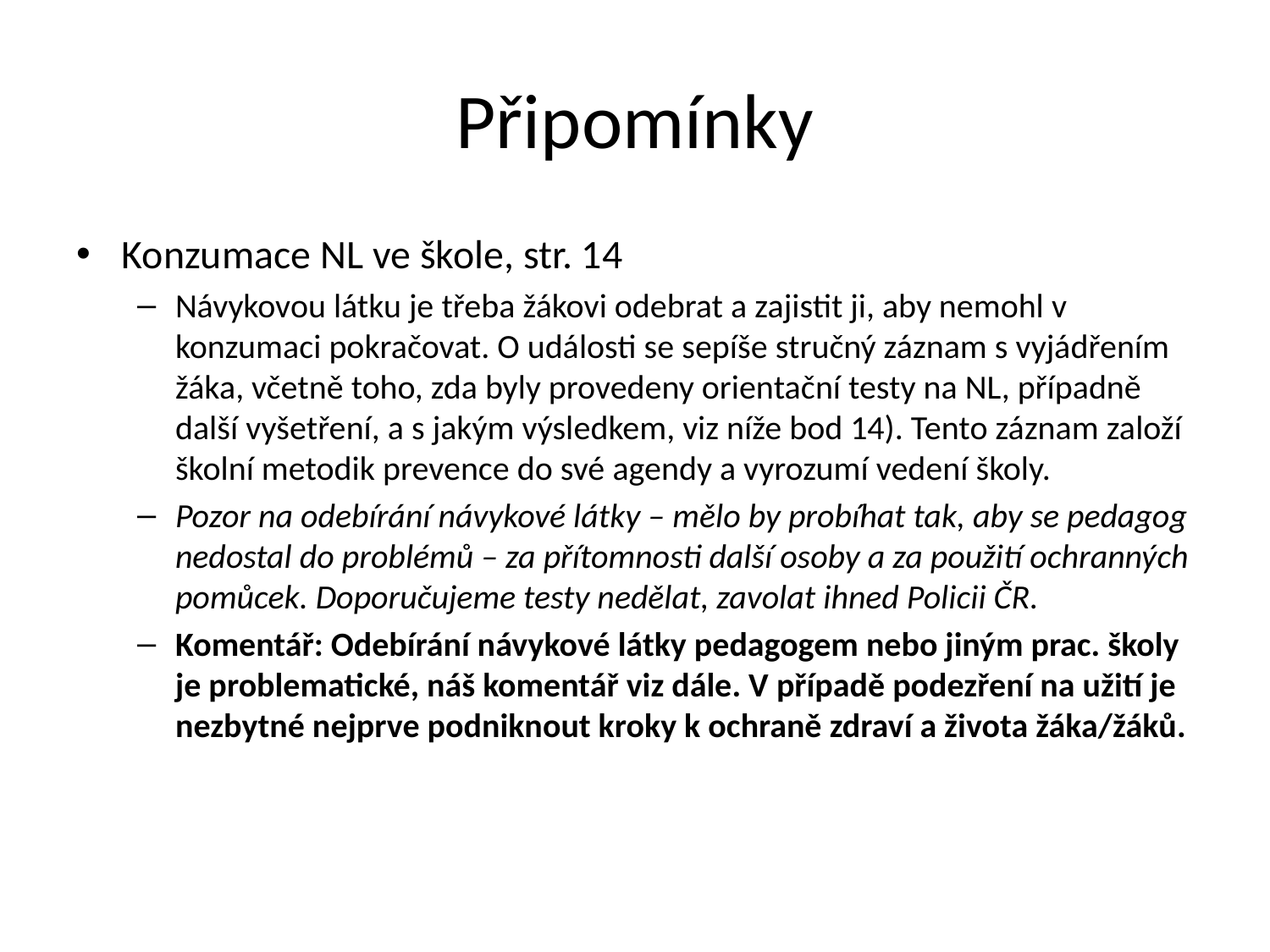

# Připomínky
Konzumace NL ve škole, str. 14
Návykovou látku je třeba žákovi odebrat a zajistit ji, aby nemohl v konzumaci pokračovat. O události se sepíše stručný záznam s vyjádřením žáka, včetně toho, zda byly provedeny orientační testy na NL, případně další vyšetření, a s jakým výsledkem, viz níže bod 14). Tento záznam založí školní metodik prevence do své agendy a vyrozumí vedení školy.
Pozor na odebírání návykové látky – mělo by probíhat tak, aby se pedagog nedostal do problémů – za přítomnosti další osoby a za použití ochranných pomůcek. Doporučujeme testy nedělat, zavolat ihned Policii ČR.
Komentář: Odebírání návykové látky pedagogem nebo jiným prac. školy je problematické, náš komentář viz dále. V případě podezření na užití je nezbytné nejprve podniknout kroky k ochraně zdraví a života žáka/žáků.